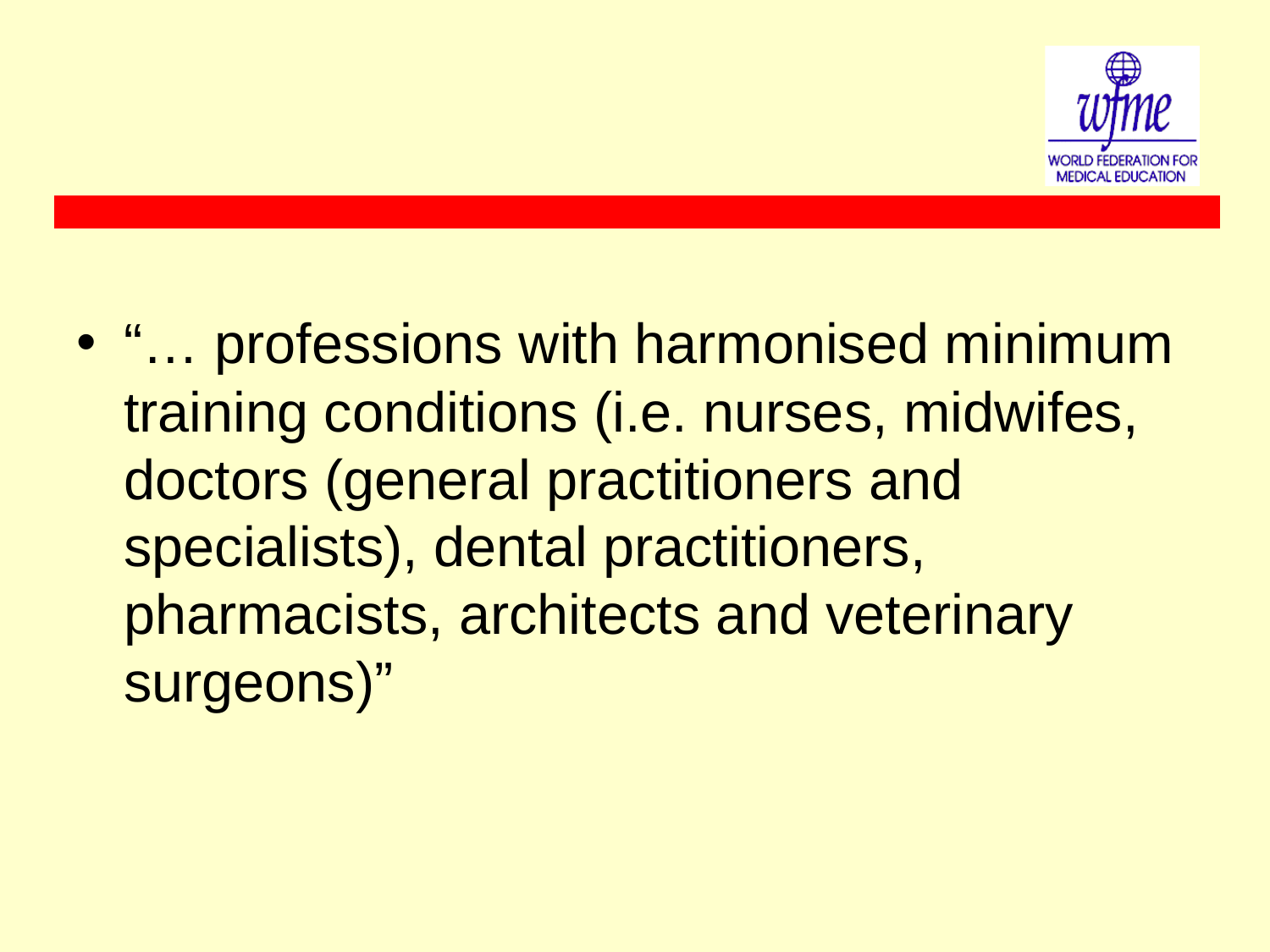

#

“… professions with harmonised minimum training conditions (i.e. nurses, midwifes, doctors (general practitioners and specialists), dental practitioners, pharmacists, architects and veterinary surgeons)”